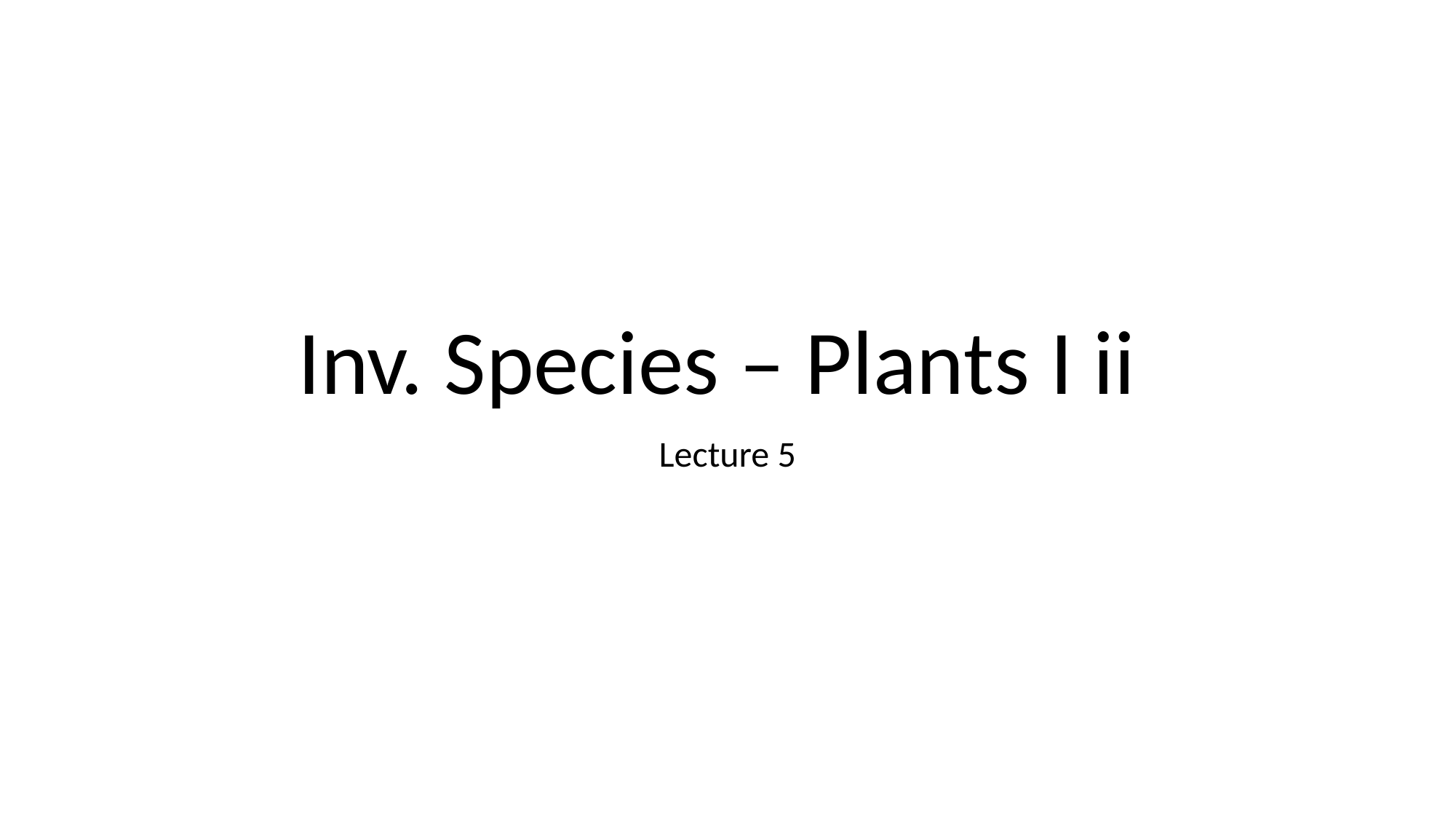

# Inv. Species – Plants I ii
Lecture 5